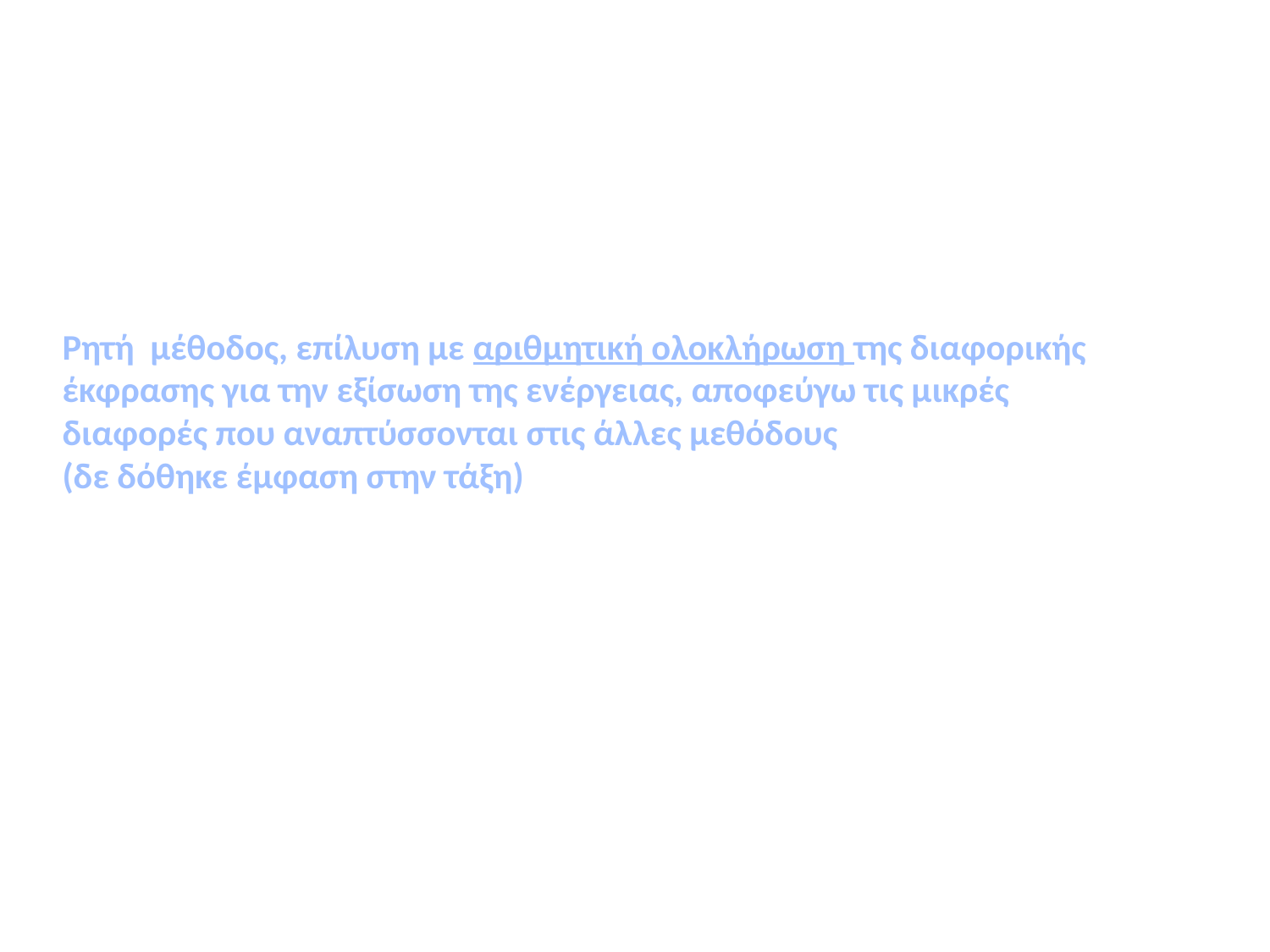

# Ρητή  μέθοδος, επίλυση με αριθμητική ολοκλήρωση της διαφορικής έκφρασης για την εξίσωση της ενέργειας, αποφεύγω τις μικρές διαφορές που αναπτύσσονται στις άλλες μεθόδους (δε δόθηκε έμφαση στην τάξη)